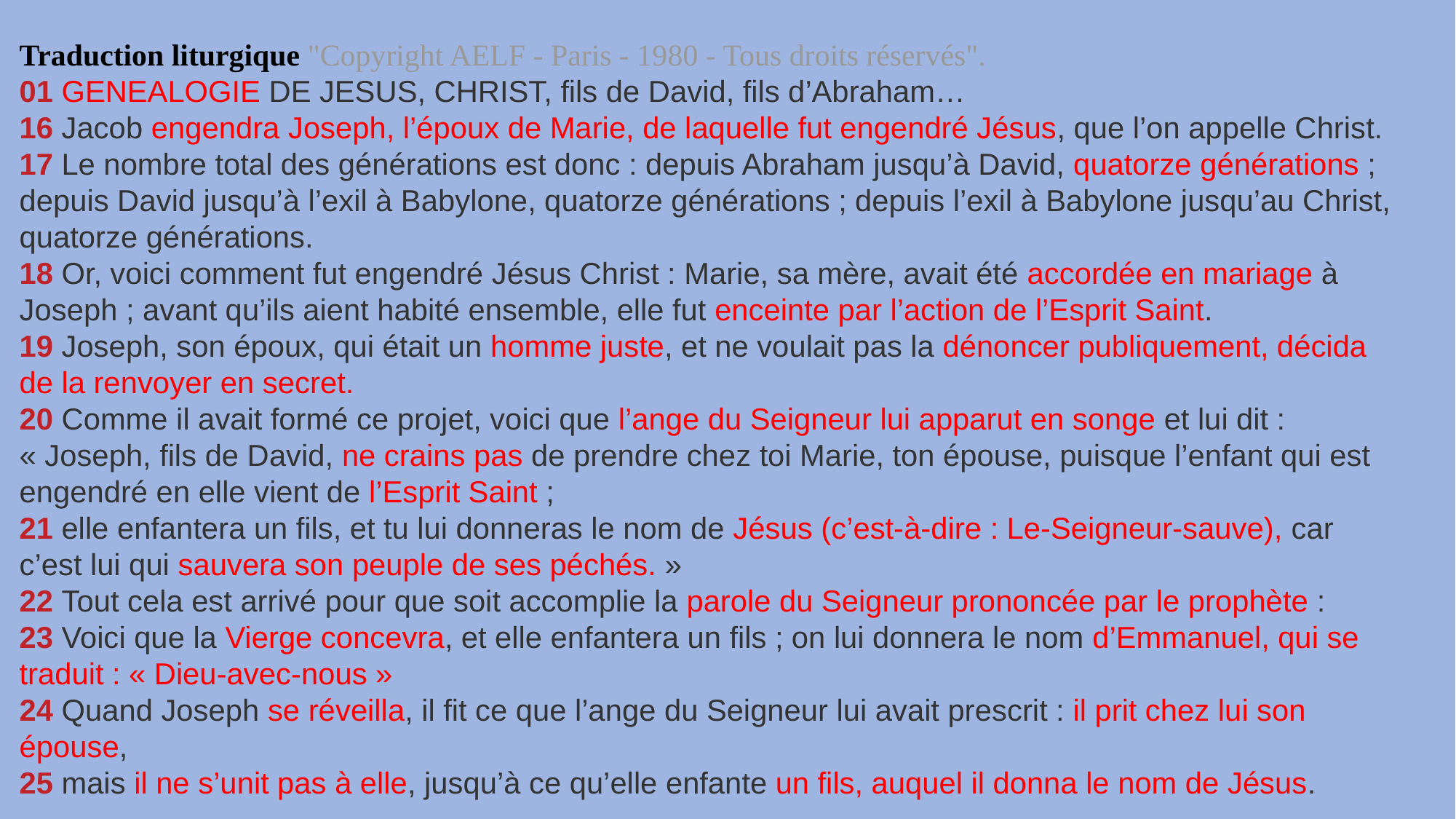

Traduction liturgique "Copyright AELF - Paris - 1980 - Tous droits réservés".
01 GENEALOGIE DE JESUS, CHRIST, fils de David, fils d’Abraham…
16 Jacob engendra Joseph, l’époux de Marie, de laquelle fut engendré Jésus, que l’on appelle Christ.
17 Le nombre total des générations est donc : depuis Abraham jusqu’à David, quatorze générations ; depuis David jusqu’à l’exil à Babylone, quatorze générations ; depuis l’exil à Babylone jusqu’au Christ, quatorze générations.
18 Or, voici comment fut engendré Jésus Christ : Marie, sa mère, avait été accordée en mariage à Joseph ; avant qu’ils aient habité ensemble, elle fut enceinte par l’action de l’Esprit Saint.
19 Joseph, son époux, qui était un homme juste, et ne voulait pas la dénoncer publiquement, décida de la renvoyer en secret.
20 Comme il avait formé ce projet, voici que l’ange du Seigneur lui apparut en songe et lui dit : « Joseph, fils de David, ne crains pas de prendre chez toi Marie, ton épouse, puisque l’enfant qui est engendré en elle vient de l’Esprit Saint ;
21 elle enfantera un fils, et tu lui donneras le nom de Jésus (c’est-à-dire : Le-Seigneur-sauve), car c’est lui qui sauvera son peuple de ses péchés. »
22 Tout cela est arrivé pour que soit accomplie la parole du Seigneur prononcée par le prophète :
23 Voici que la Vierge concevra, et elle enfantera un fils ; on lui donnera le nom d’Emmanuel, qui se traduit : « Dieu-avec-nous »
24 Quand Joseph se réveilla, il fit ce que l’ange du Seigneur lui avait prescrit : il prit chez lui son épouse,
25 mais il ne s’unit pas à elle, jusqu’à ce qu’elle enfante un fils, auquel il donna le nom de Jésus.